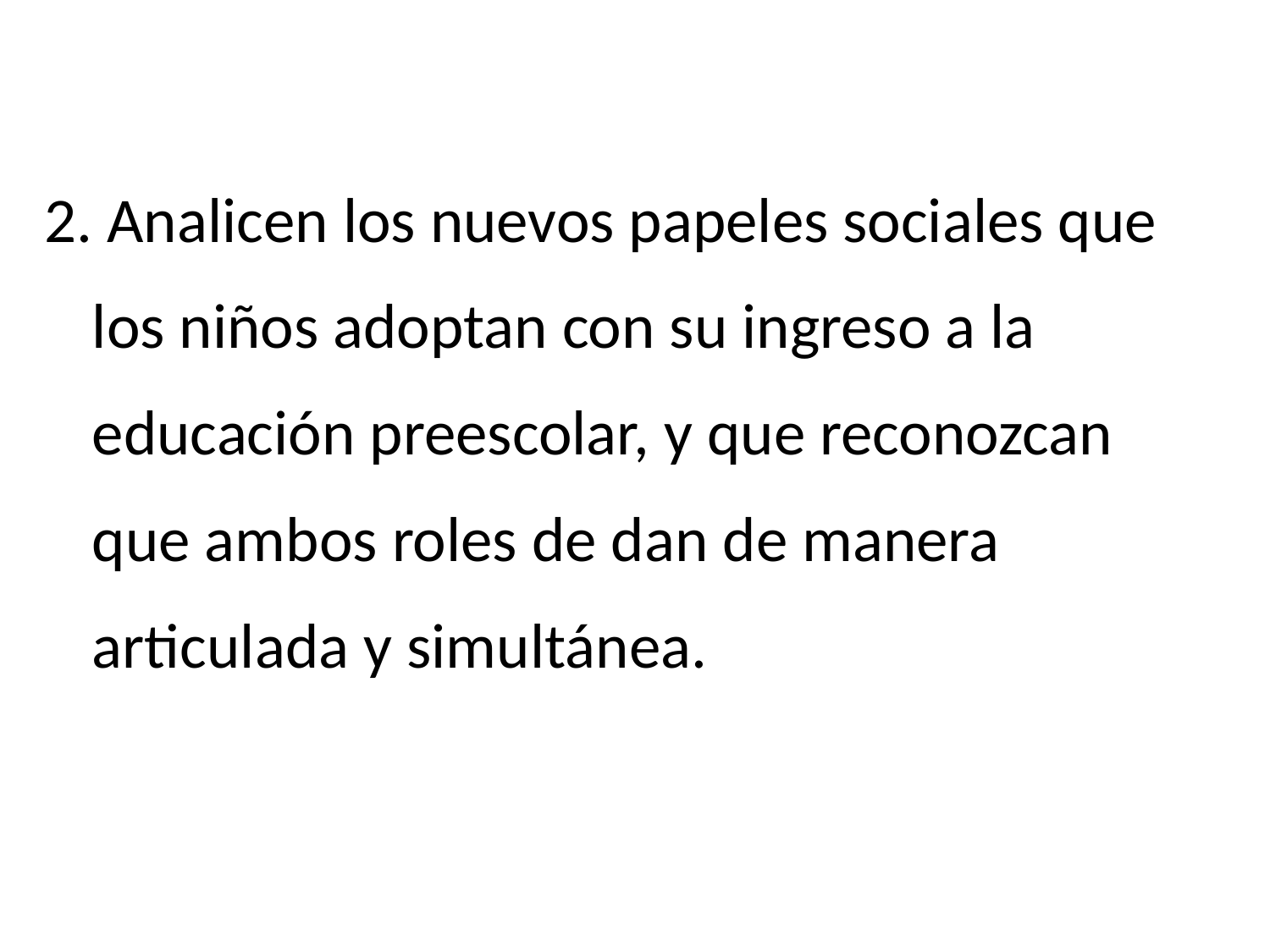

2. Analicen los nuevos papeles sociales que los niños adoptan con su ingreso a la educación preescolar, y que reconozcan que ambos roles de dan de manera articulada y simultánea.